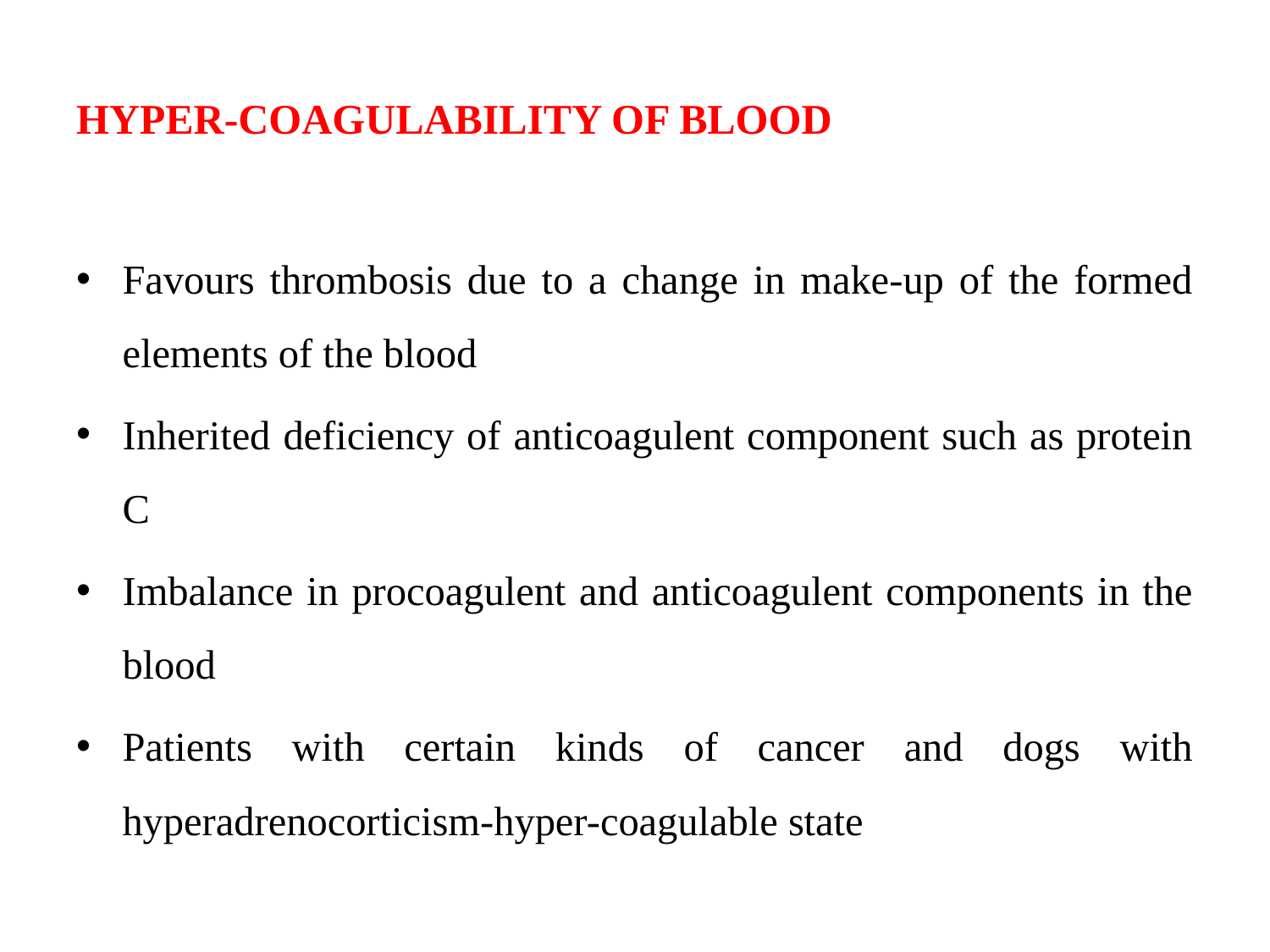

# HYPER-COAGULABILITY OF BLOOD
Favours thrombosis due to a change in make-up of the formed elements of the blood
Inherited deficiency of anticoagulent component such as protein C
Imbalance in procoagulent and anticoagulent components in the blood
Patients with certain kinds of cancer and dogs with hyperadrenocorticism-hyper-coagulable state